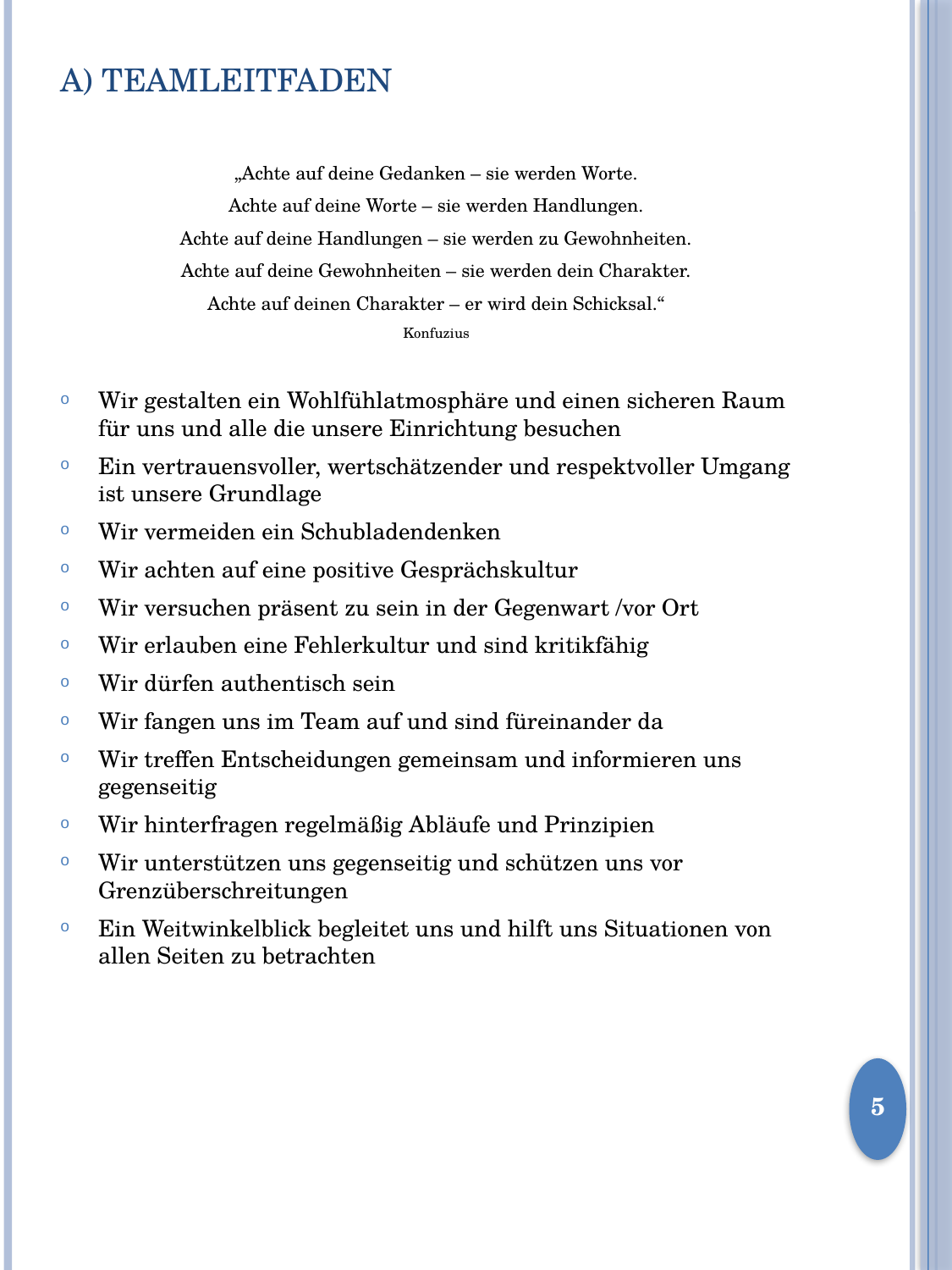

# a) Teamleitfaden
„Achte auf deine Gedanken – sie werden Worte.
Achte auf deine Worte – sie werden Handlungen.
Achte auf deine Handlungen – sie werden zu Gewohnheiten.
Achte auf deine Gewohnheiten – sie werden dein Charakter.
Achte auf deinen Charakter – er wird dein Schicksal.“
Konfuzius

Wir gestalten ein Wohlfühlatmosphäre und einen sicheren Raum für uns und alle die unsere Einrichtung besuchen
Ein vertrauensvoller, wertschätzender und respektvoller Umgang ist unsere Grundlage
Wir vermeiden ein Schubladendenken
Wir achten auf eine positive Gesprächskultur
Wir versuchen präsent zu sein in der Gegenwart /vor Ort
Wir erlauben eine Fehlerkultur und sind kritikfähig
Wir dürfen authentisch sein
Wir fangen uns im Team auf und sind füreinander da
Wir treffen Entscheidungen gemeinsam und informieren uns gegenseitig
Wir hinterfragen regelmäßig Abläufe und Prinzipien
Wir unterstützen uns gegenseitig und schützen uns vor Grenzüberschreitungen
Ein Weitwinkelblick begleitet uns und hilft uns Situationen von allen Seiten zu betrachten

5